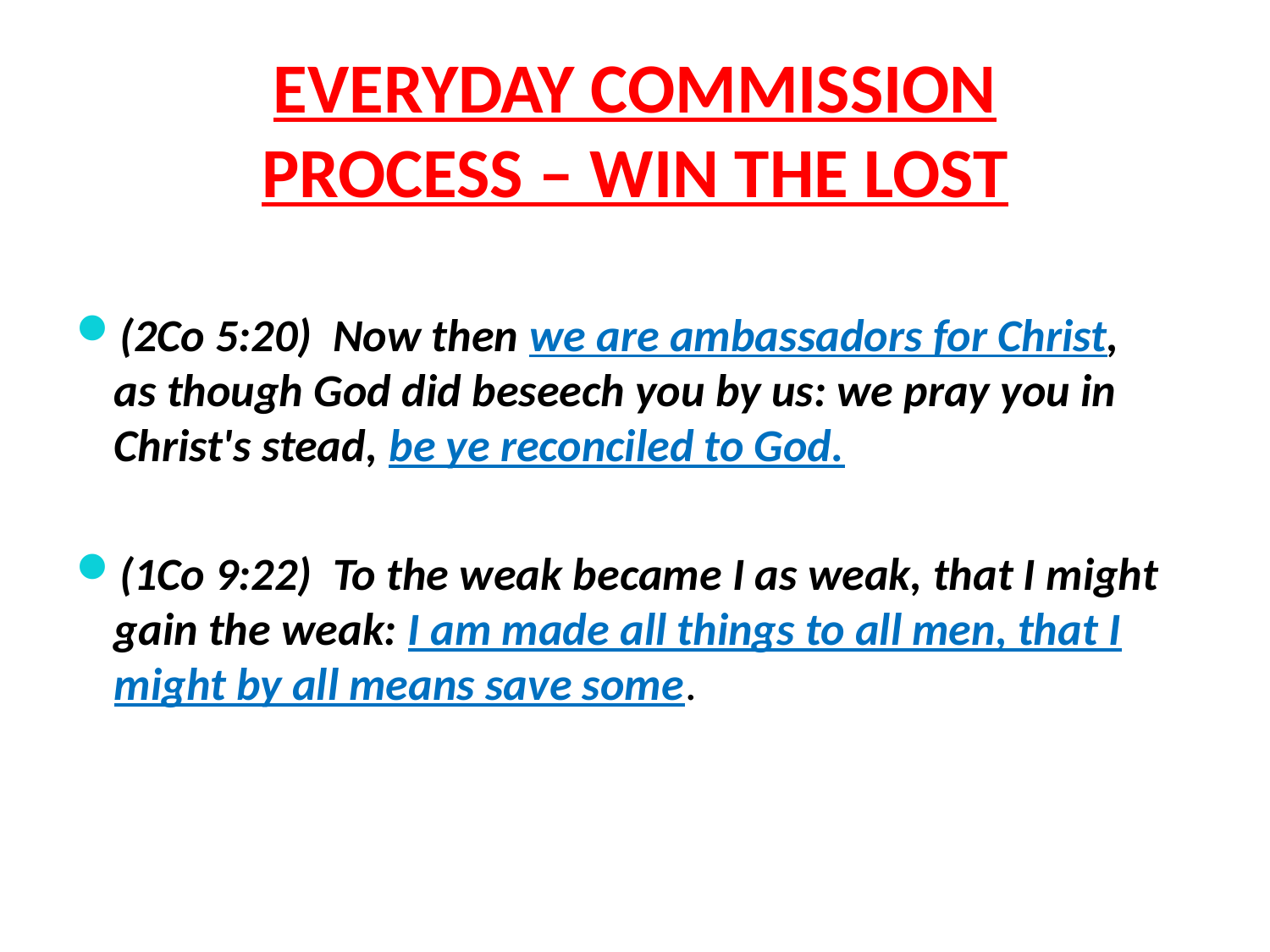

# EVERYDAY COMMISSION PROCESS – WIN THE LOST
(2Co 5:20)  Now then we are ambassadors for Christ, as though God did beseech you by us: we pray you in Christ's stead, be ye reconciled to God.

(1Co 9:22)  To the weak became I as weak, that I might gain the weak: I am made all things to all men, that I might by all means save some.